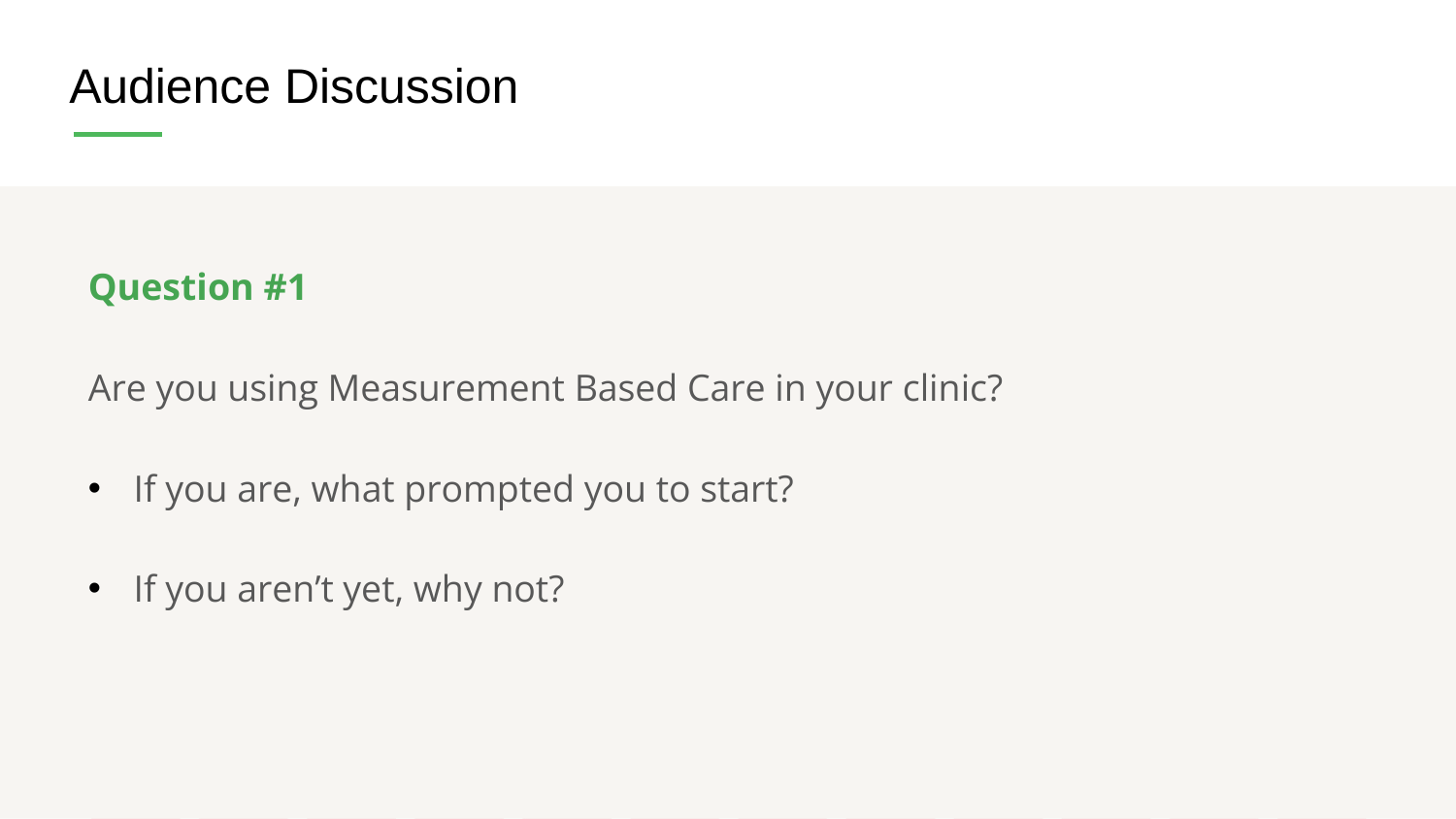

Audience Discussion

Question #1

Are you using Measurement Based Care in your clinic?

If you are, what prompted you to start?

If you aren’t yet, why not?